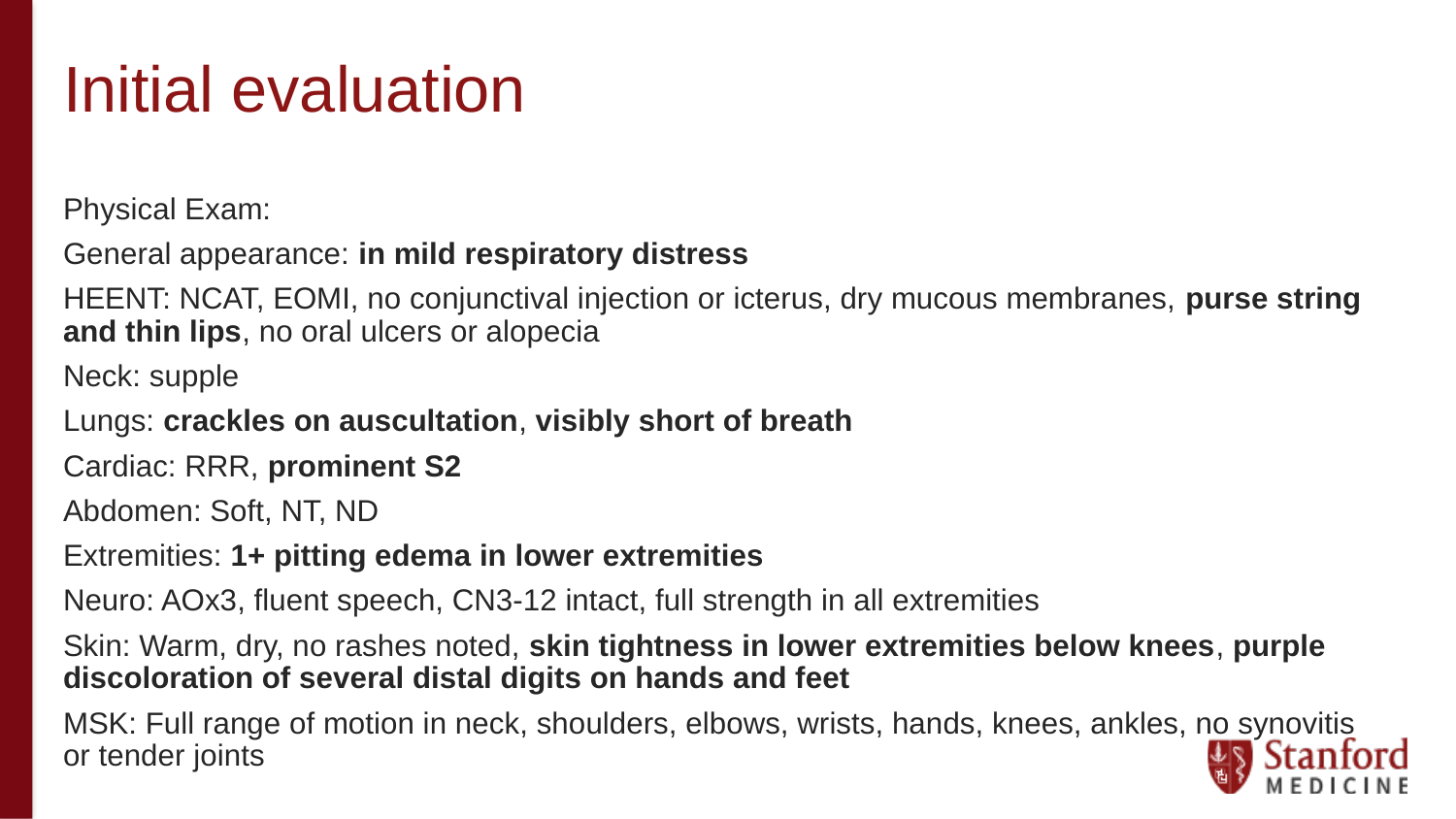

# Initial evaluation
Physical Exam:
General appearance: in mild respiratory distress
HEENT: NCAT, EOMI, no conjunctival injection or icterus, dry mucous membranes, purse string and thin lips, no oral ulcers or alopecia
Neck: supple
Lungs: crackles on auscultation, visibly short of breath
Cardiac: RRR, prominent S2
Abdomen: Soft, NT, ND
Extremities: 1+ pitting edema in lower extremities
Neuro: AOx3, fluent speech, CN3-12 intact, full strength in all extremities
Skin: Warm, dry, no rashes noted, skin tightness in lower extremities below knees, purple discoloration of several distal digits on hands and feet
MSK: Full range of motion in neck, shoulders, elbows, wrists, hands, knees, ankles, no synovitis or tender joints